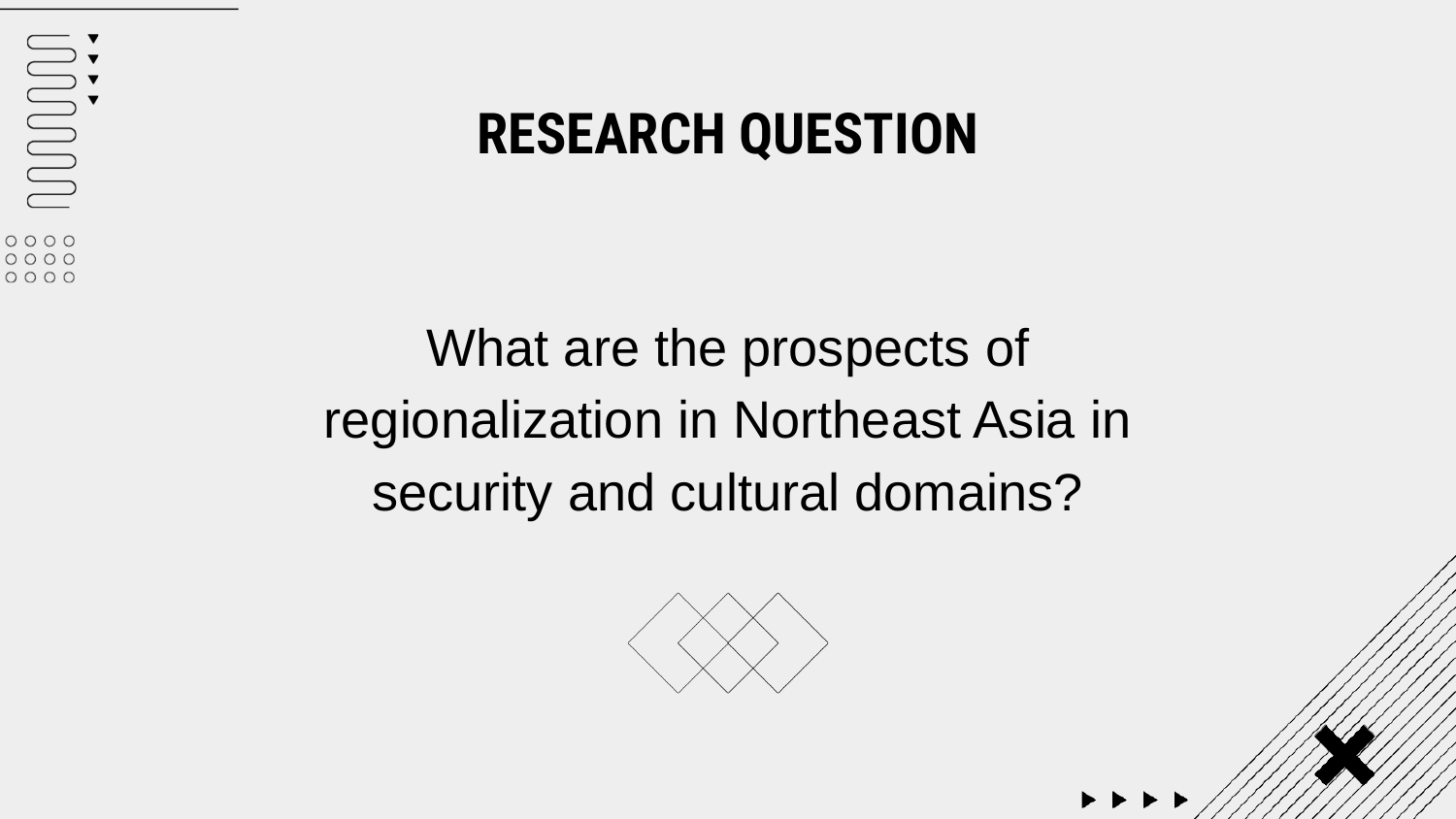

# RESEARCH QUESTION
What are the prospects of regionalization in Northeast Asia in security and cultural domains?